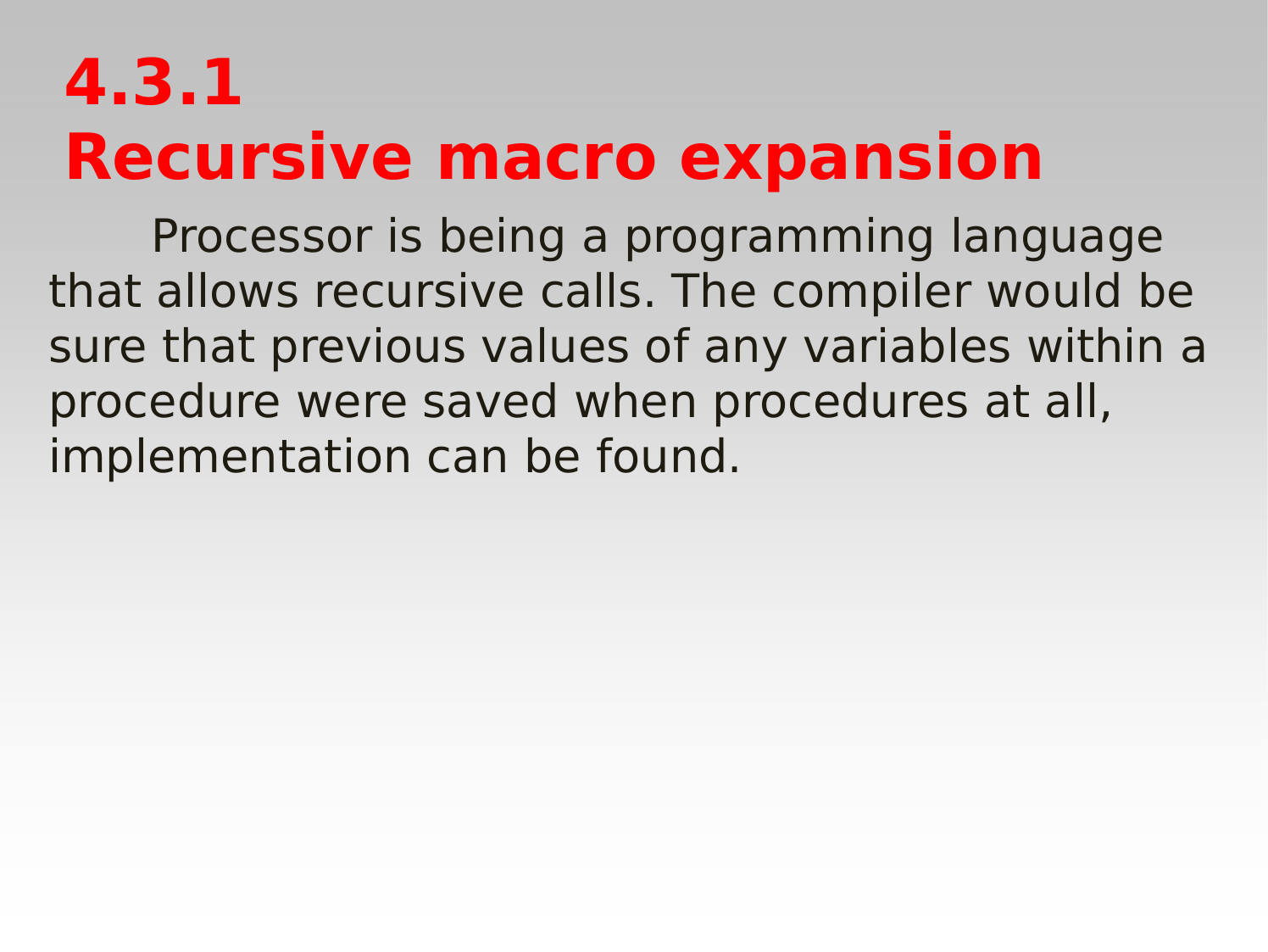

# 4.3.1
Recursive macro expansion
　　Processor is being a programming language that allows recursive calls. The compiler would be sure that previous values of any variables within a procedure were saved when procedures at all, implementation can be found.